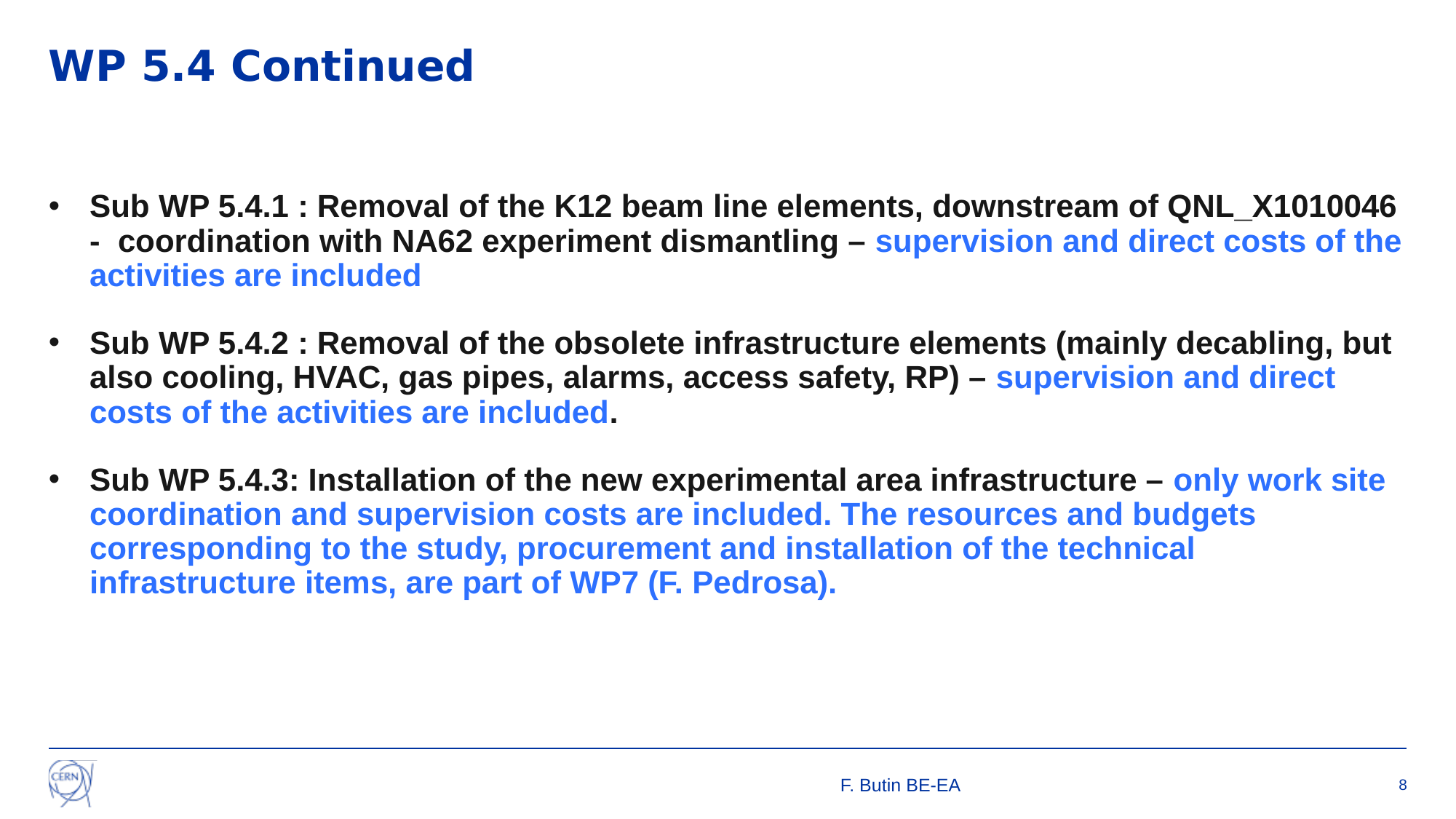

# WP 5.4 Continued
Sub WP 5.4.1 : Removal of the K12 beam line elements, downstream of QNL_X1010046 -  coordination with NA62 experiment dismantling – supervision and direct costs of the activities are included
Sub WP 5.4.2 : Removal of the obsolete infrastructure elements (mainly decabling, but also cooling, HVAC, gas pipes, alarms, access safety, RP) – supervision and direct costs of the activities are included.
Sub WP 5.4.3: Installation of the new experimental area infrastructure – only work site coordination and supervision costs are included. The resources and budgets corresponding to the study, procurement and installation of the technical infrastructure items, are part of WP7 (F. Pedrosa).

F. Butin BE-EA
8